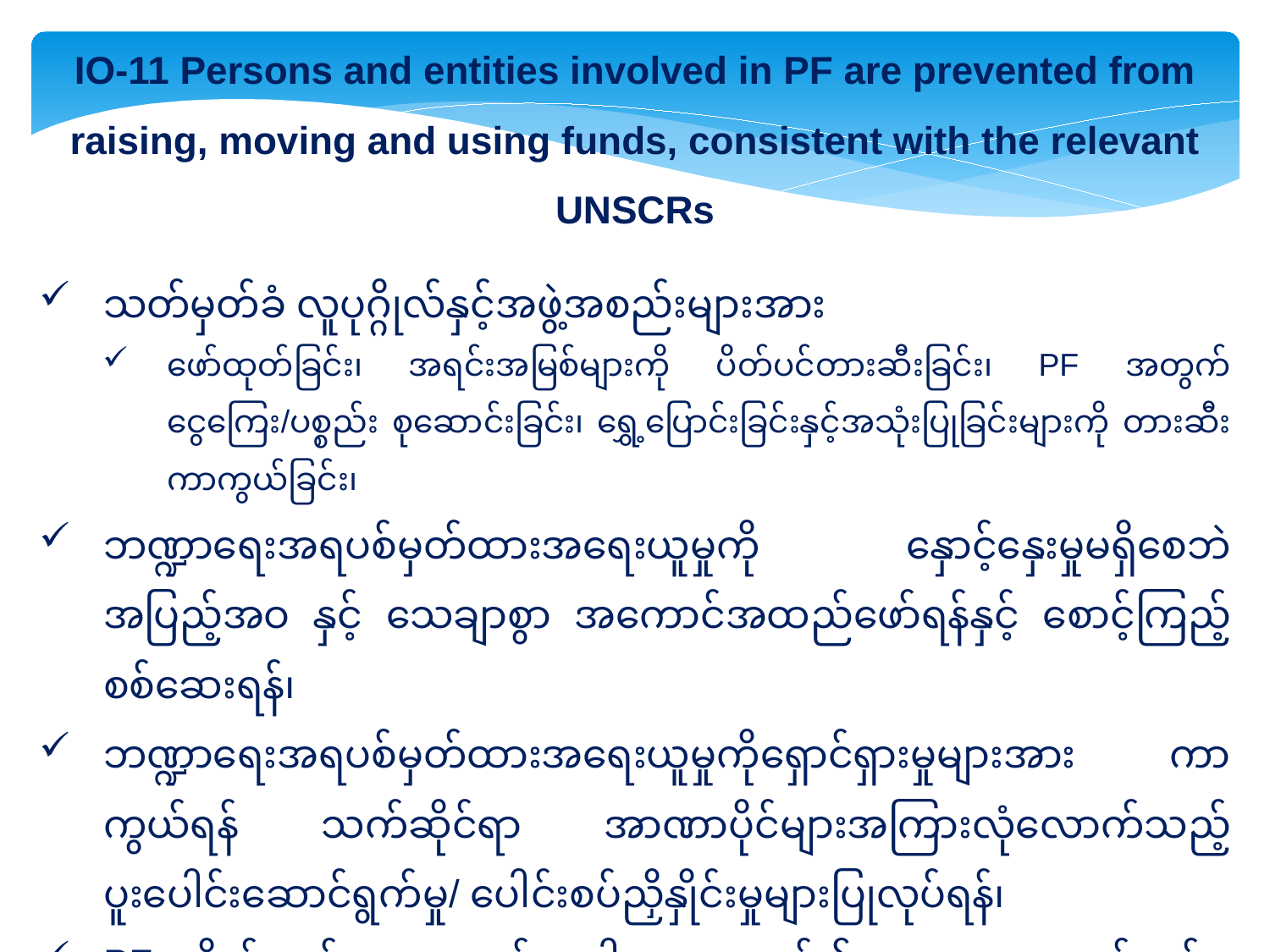

IO-11 Persons and entities involved in PF are prevented from raising, moving and using funds, consistent with the relevant UNSCRs
သတ်မှတ်ခံ လူပုဂ္ဂိုလ်နှင့်အဖွဲ့အစည်းများအား
ဖော်ထုတ်ခြင်း၊ အရင်းအမြစ်များကို ပိတ်ပင်တားဆီးခြင်း၊ PF အတွက် ငွေကြေး/ပစ္စည်း စုဆောင်းခြင်း၊ ရွှေ့ပြောင်းခြင်းနှင့်အသုံးပြုခြင်းများကို တားဆီးကာကွယ်ခြင်း၊
ဘဏ္ဍာရေးအရပစ်မှတ်ထားအရေးယူမှုကို နှောင့်နှေးမှုမရှိစေဘဲ အပြည့်အဝ နှင့် သေချာစွာ အကောင်အထည်ဖော်ရန်နှင့် စောင့်ကြည့်စစ်ဆေးရန်၊
ဘဏ္ဍာရေးအရပစ်မှတ်ထားအရေးယူမှုကိုရှောင်ရှားမှုများအား ကာကွယ်ရန် သက်ဆိုင်ရာ အာဏာပိုင်များအကြားလုံလောက်သည့် ပူးပေါင်းဆောင်ရွက်မှု/ ပေါင်းစပ်ညှိနှိုင်းမှုများပြုလုပ်ရန်၊
PF တိုက်ဖျက်ရေးအတွက် မူဝါဒများချမှတ်၍ အရေးယူဆောင်ရွက်မှုများပြု လုပ်ရန်။